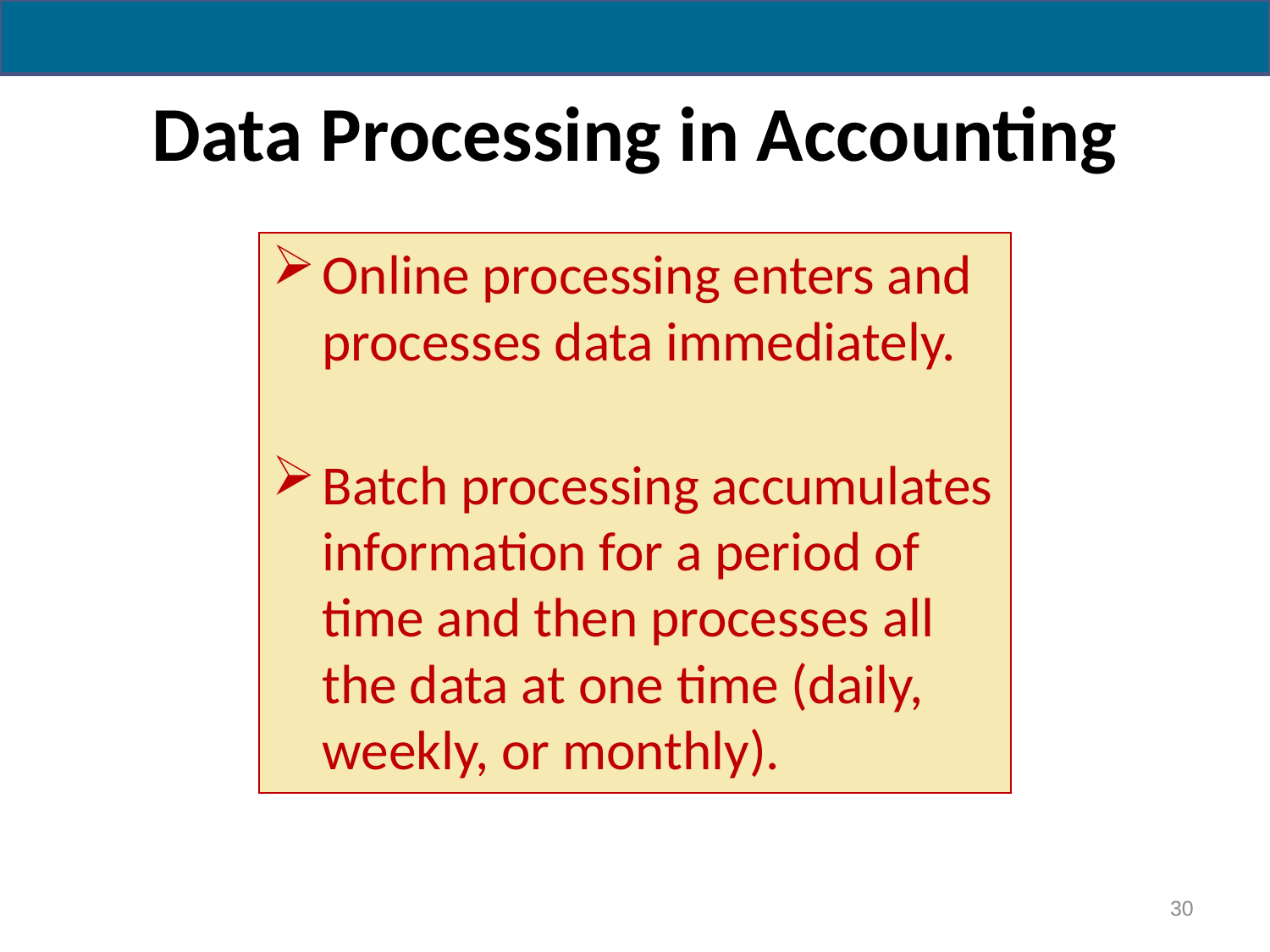

# Data Processing in Accounting
Online processing enters and processes data immediately.
Batch processing accumulates information for a period of time and then processes all the data at one time (daily, weekly, or monthly).
30